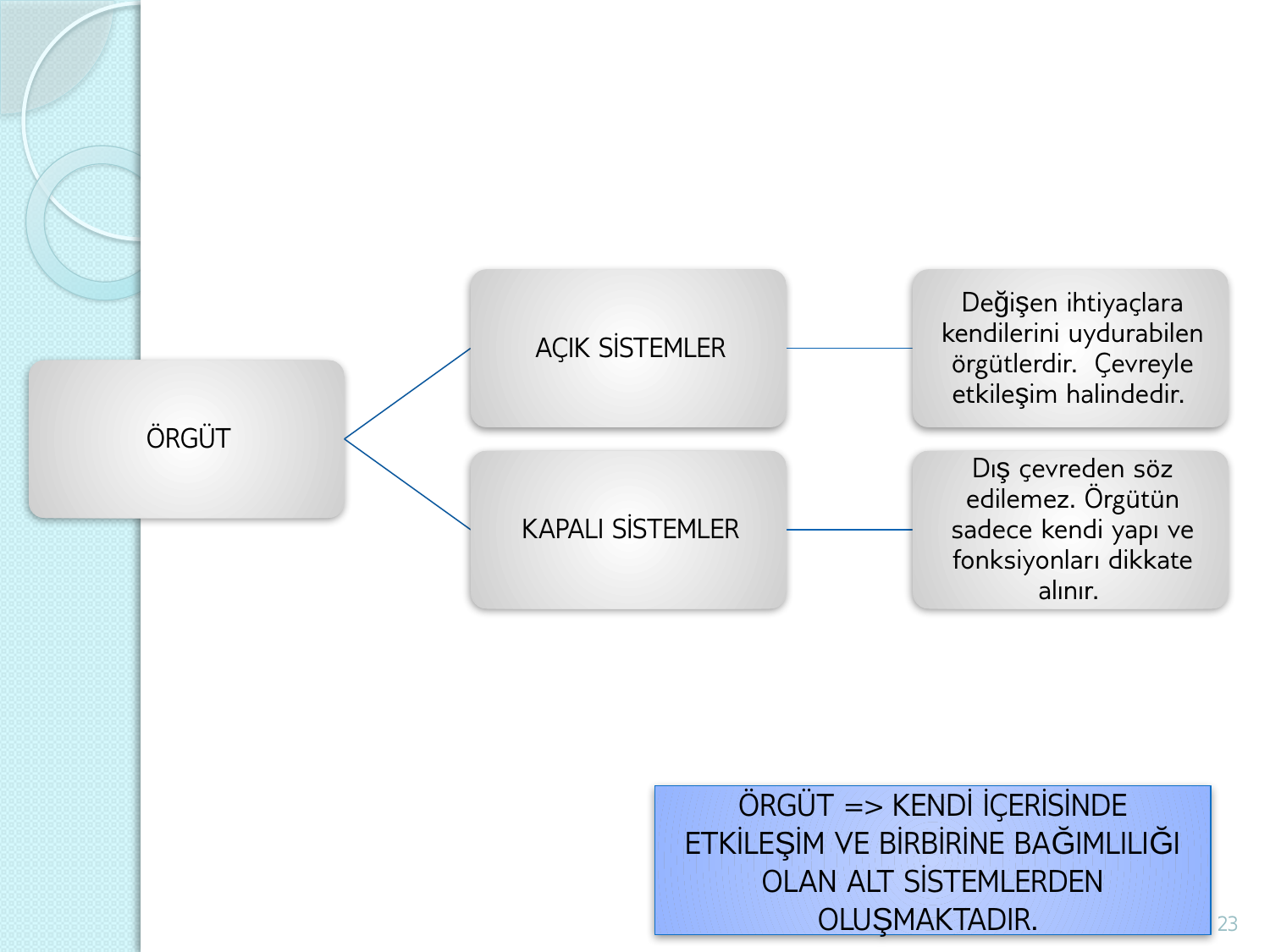

ÖRGÜT

AÇIK SİSTEMLER

Değişen ihtiyaçlara kendilerini uydurabilen örgütlerdir.  Çevreyle etkileşim halindedir.

KAPALI SİSTEMLER

Dış çevreden söz edilemez. Örgütün sadece kendi yapı ve fonksiyonları dikkate alınır.
ÖRGÜT => KENDİ İÇERİSİNDE ETKİLEŞİM VE BİRBİRİNE BAĞIMLILIĞI OLAN ALT SİSTEMLERDEN OLUŞMAKTADIR.
23